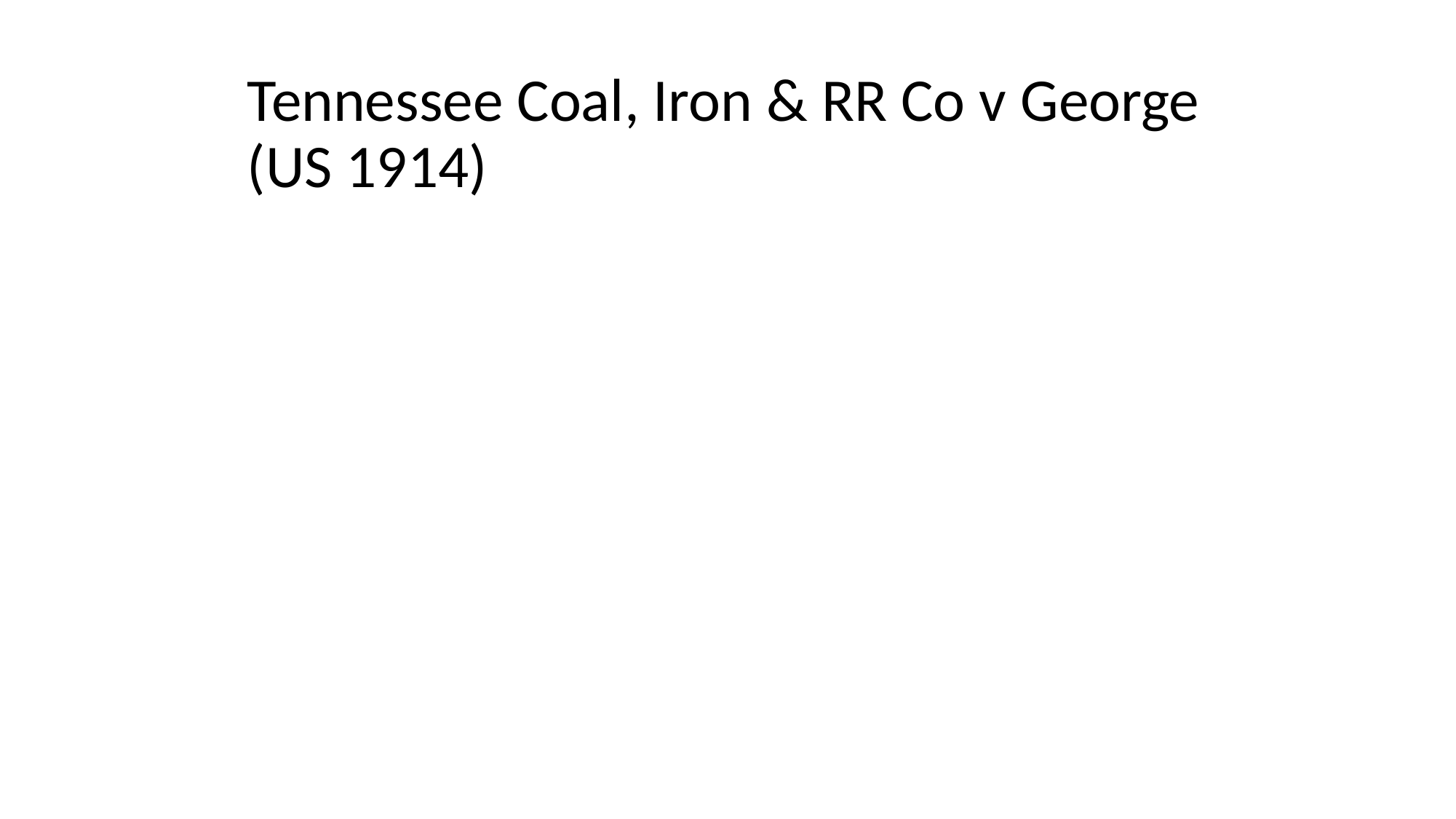

# Tennessee Coal, Iron & RR Co v George (US 1914)